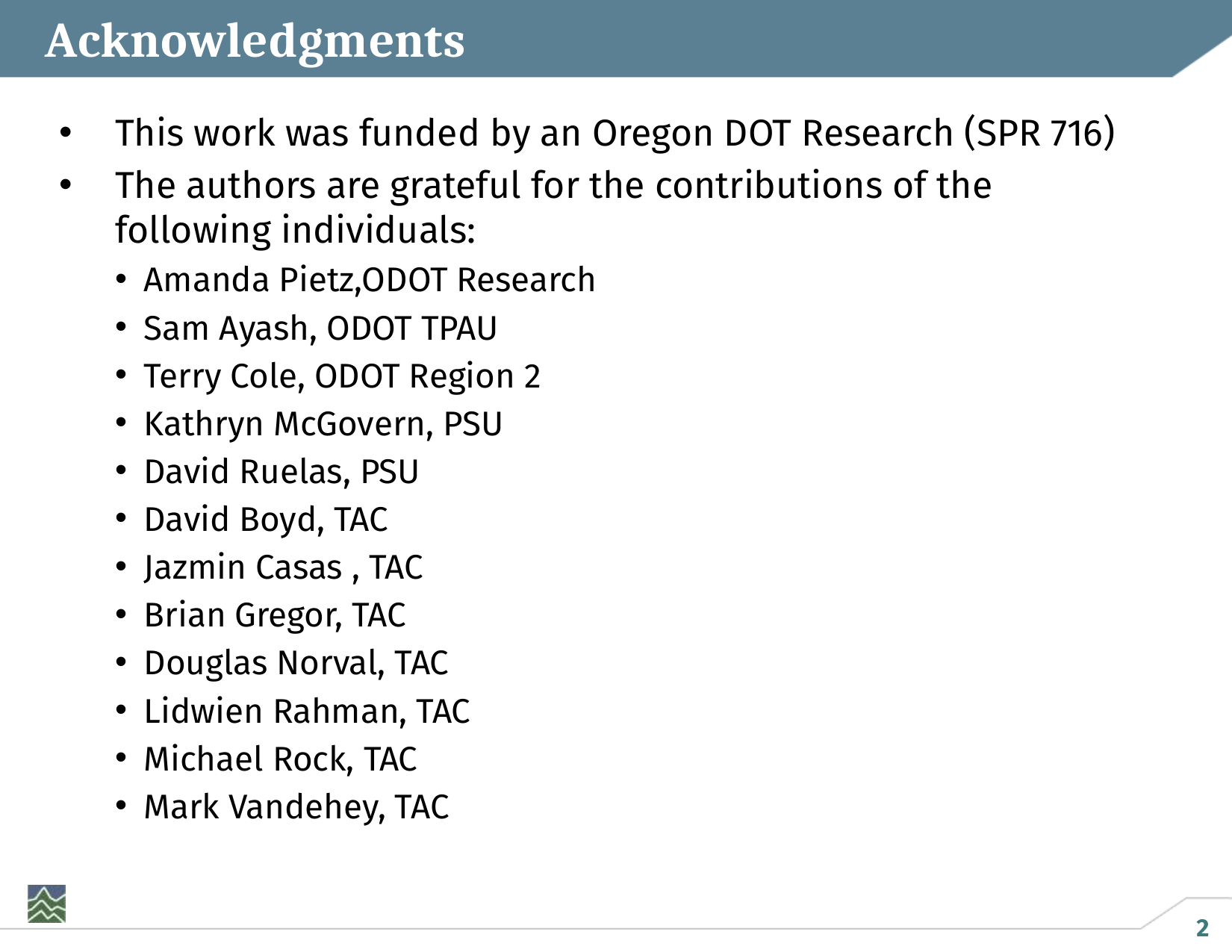

# Acknowledgments
This work was funded by an Oregon DOT Research (SPR 716)
The authors are grateful for the contributions of the following individuals:
Amanda Pietz,ODOT Research
Sam Ayash, ODOT TPAU
Terry Cole, ODOT Region 2
Kathryn McGovern, PSU
David Ruelas, PSU
David Boyd, TAC
Jazmin Casas , TAC
Brian Gregor, TAC
Douglas Norval, TAC
Lidwien Rahman, TAC
Michael Rock, TAC
Mark Vandehey, TAC